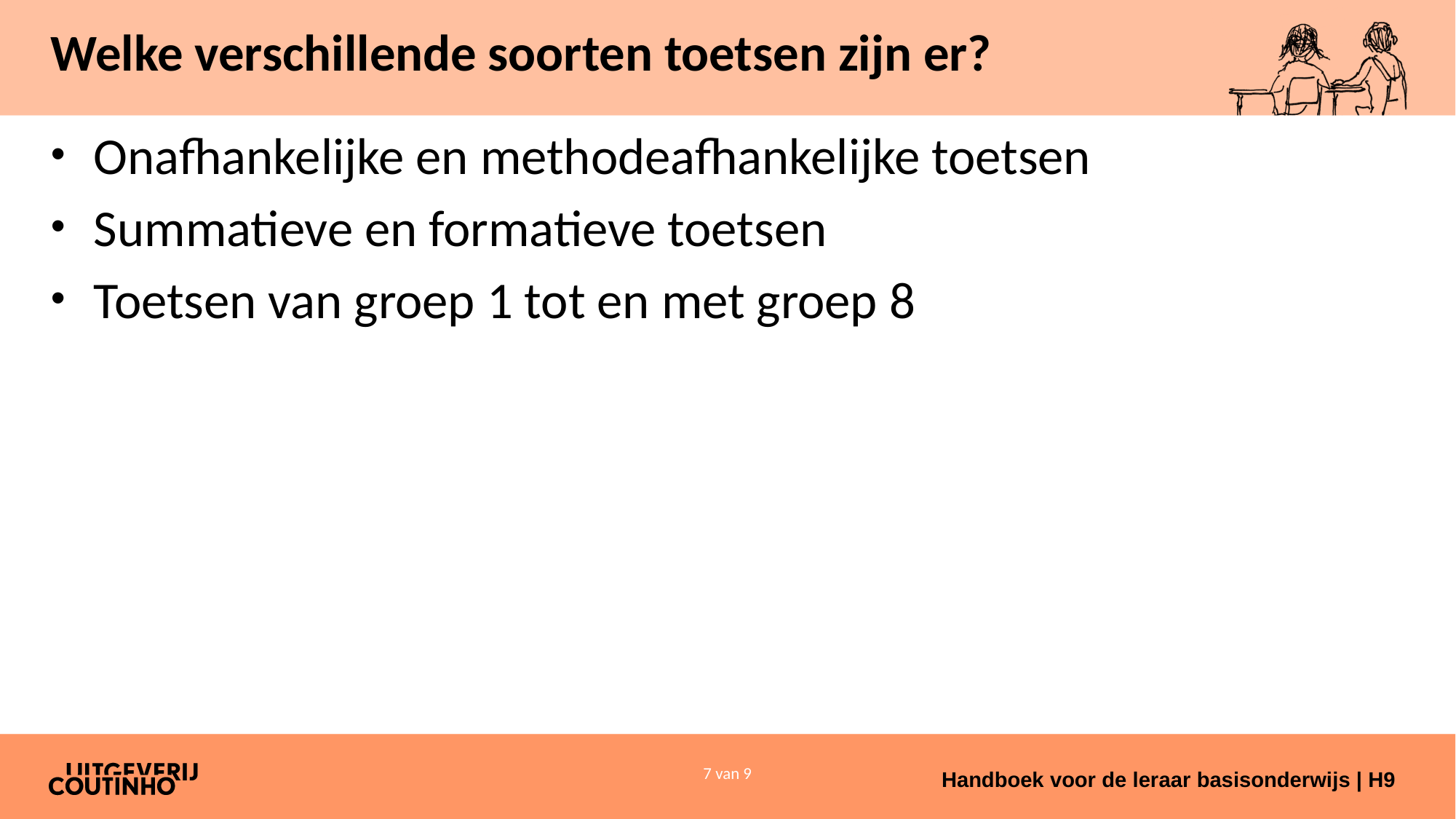

# Welke verschillende soorten toetsen zijn er?
Onafhankelijke en methodeafhankelijke toetsen
Summatieve en formatieve toetsen
Toetsen van groep 1 tot en met groep 8